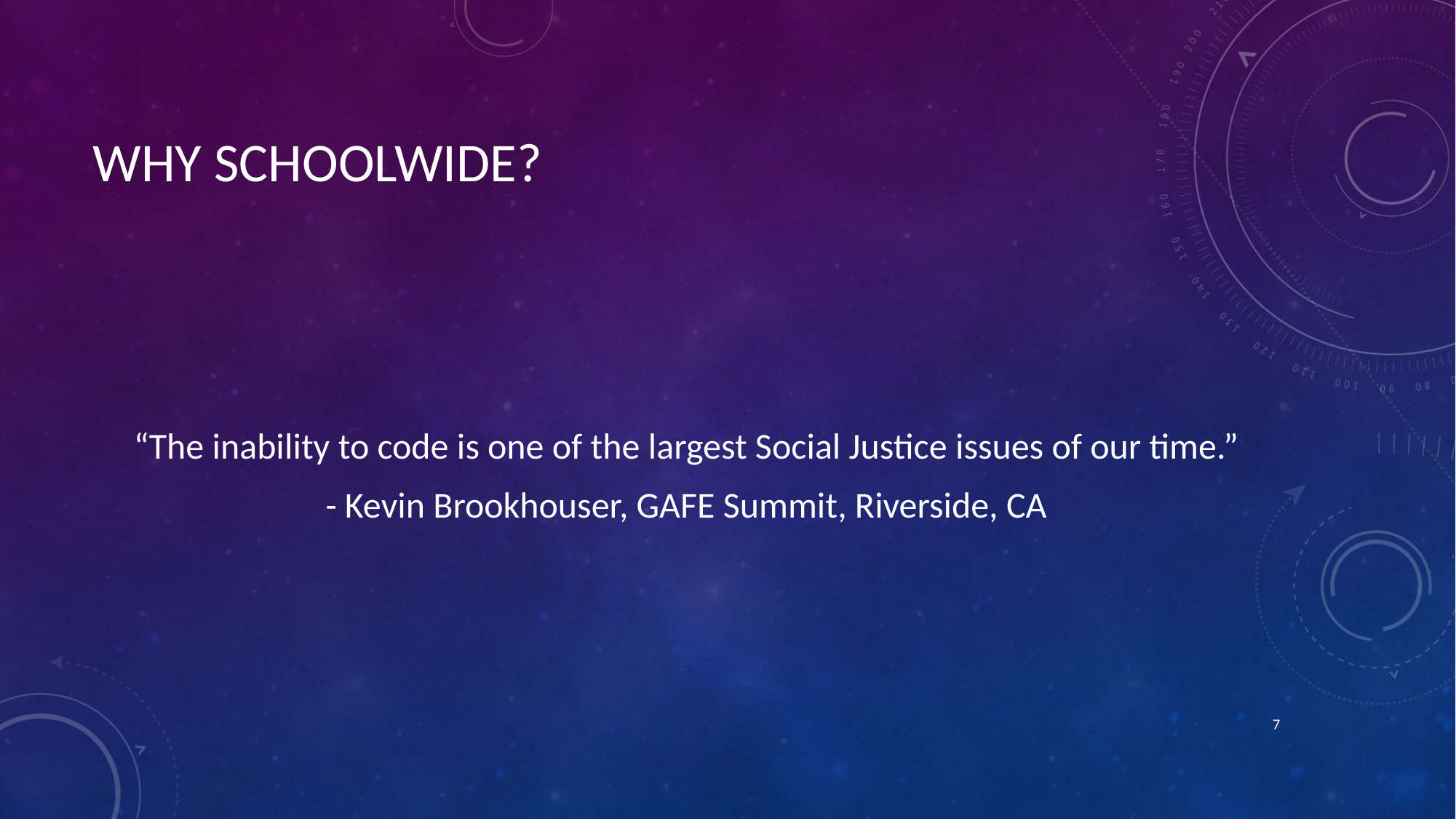

# Why Schoolwide?
“The inability to code is one of the largest Social Justice issues of our time.”
- Kevin Brookhouser, GAFE Summit, Riverside, CA
7